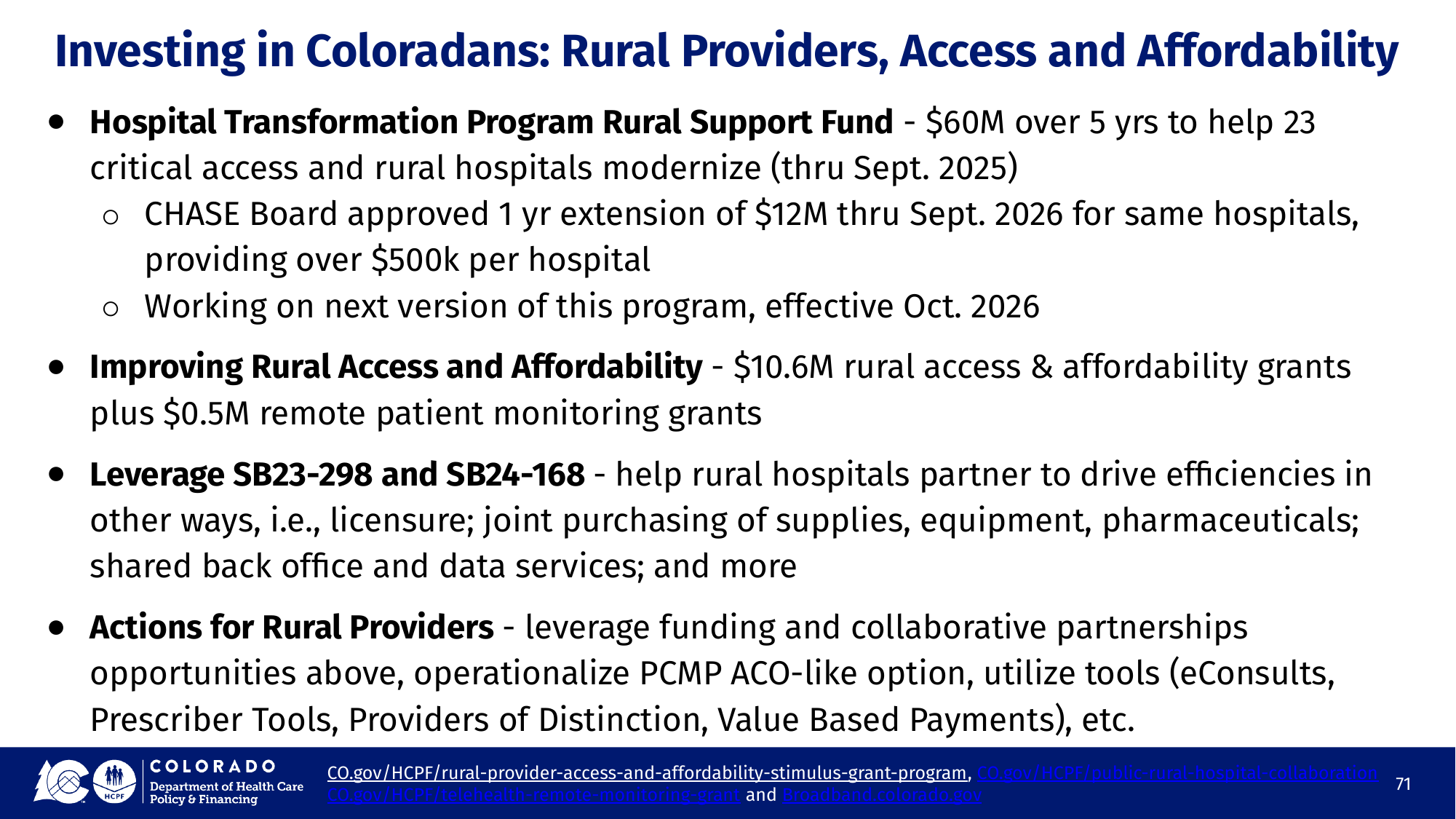

# Investing in Coloradans: Rural Providers, Access and Affordability
Hospital Transformation Program Rural Support Fund - $60M over 5 yrs to help 23 critical access and rural hospitals modernize (thru Sept. 2025)
CHASE Board approved 1 yr extension of $12M thru Sept. 2026 for same hospitals, providing over $500k per hospital
Working on next version of this program, effective Oct. 2026
Improving Rural Access and Affordability - $10.6M rural access & affordability grants plus $0.5M remote patient monitoring grants
Leverage SB23-298 and SB24-168 - help rural hospitals partner to drive efficiencies in other ways, i.e., licensure; joint purchasing of supplies, equipment, pharmaceuticals; shared back office and data services; and more
Actions for Rural Providers - leverage funding and collaborative partnerships opportunities above, operationalize PCMP ACO-like option, utilize tools (eConsults, Prescriber Tools, Providers of Distinction, Value Based Payments), etc.

CO.gov/HCPF/rural-provider-access-and-affordability-stimulus-grant-program, CO.gov/HCPF/public-rural-hospital-collaboration
CO.gov/HCPF/telehealth-remote-monitoring-grant and Broadband.colorado.gov
71
71